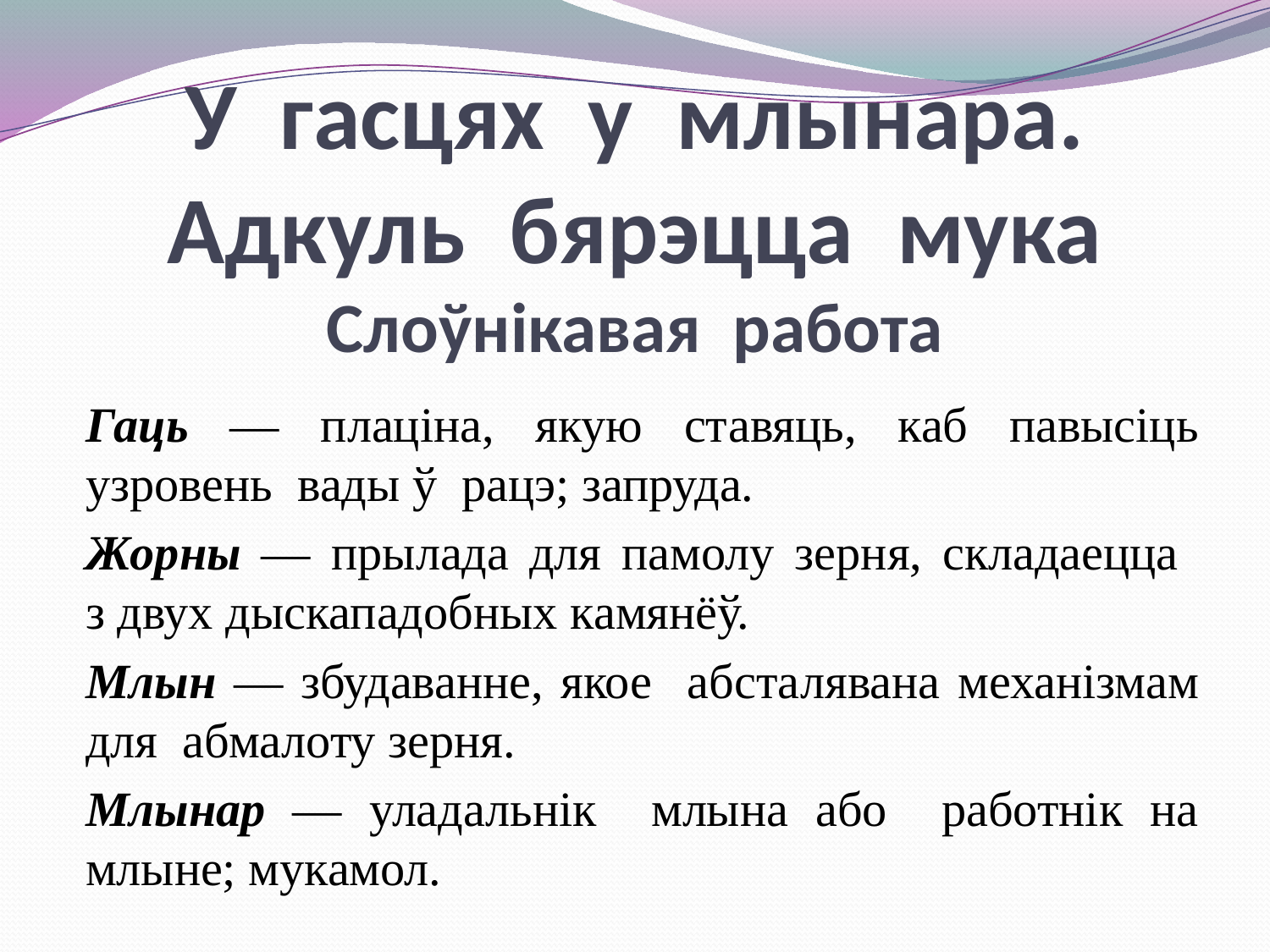

# У  гасцях  у  млынара. Адкуль  бярэцца  мука Слоўнікавая  работа
Гаць — плаціна, якую ставяць, каб павысіць узровень  вады ў  рацэ; запруда.
Жорны — прылада для памолу зерня, складаецца
з двух дыскападобных камянёў.
Млын — збудаванне, якое  абсталявана механізмам для  абмалоту зерня.
Млынар — уладальнік  млына або  работнік на млыне; мукамол.